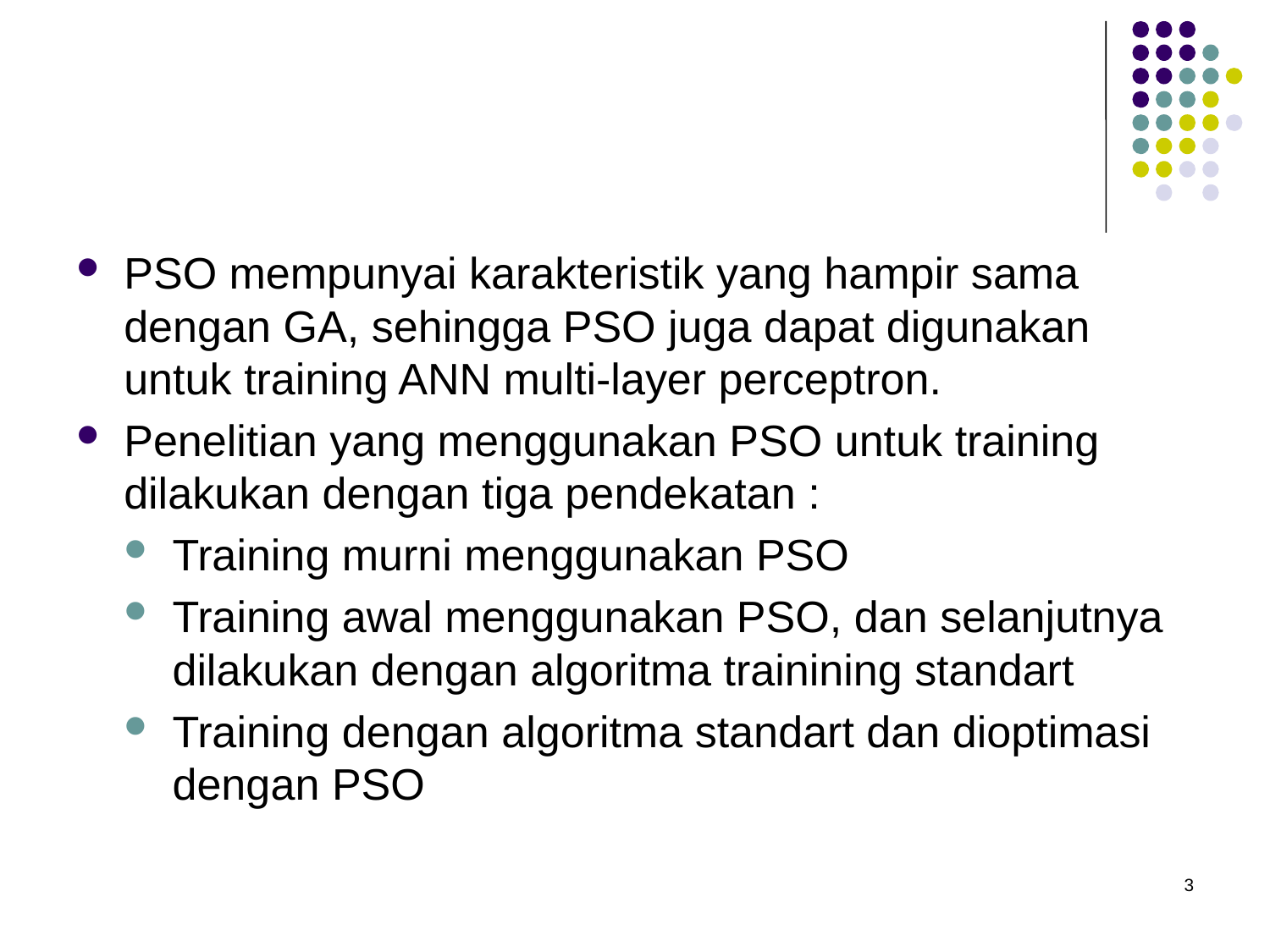

#
PSO mempunyai karakteristik yang hampir sama dengan GA, sehingga PSO juga dapat digunakan untuk training ANN multi-layer perceptron.
Penelitian yang menggunakan PSO untuk training dilakukan dengan tiga pendekatan :
Training murni menggunakan PSO
Training awal menggunakan PSO, dan selanjutnya dilakukan dengan algoritma trainining standart
Training dengan algoritma standart dan dioptimasi dengan PSO
3